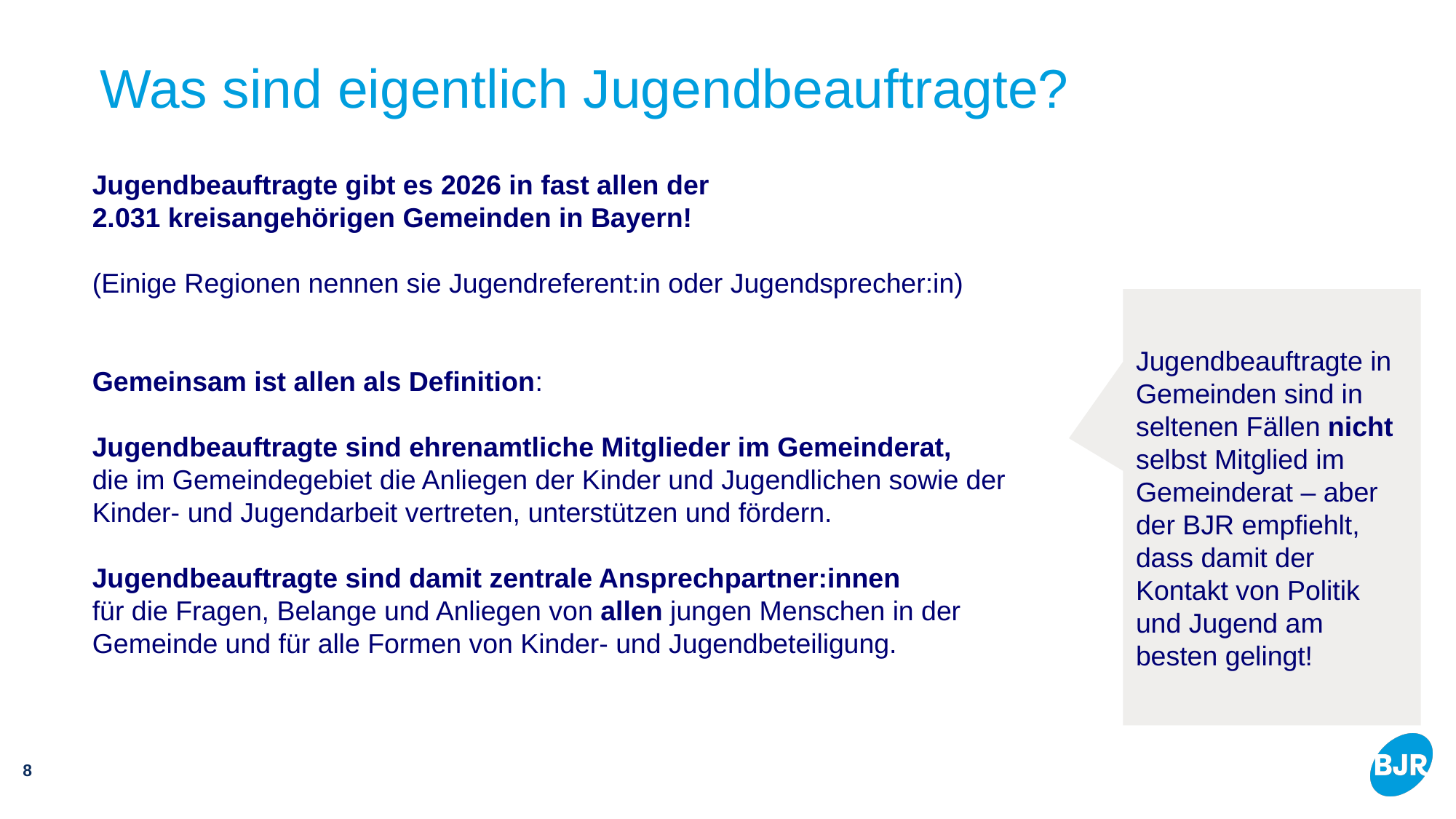

# Was sind eigentlich Jugendbeauftragte?
Jugendbeauftragte gibt es 2026 in fast allen der
2.031 kreisangehörigen Gemeinden in Bayern!

(Einige Regionen nennen sie Jugendreferent:in oder Jugendsprecher:in)

Gemeinsam ist allen als Definition:

Jugendbeauftragte sind ehrenamtliche Mitglieder im Gemeinderat,
die im Gemeindegebiet die Anliegen der Kinder und Jugendlichen sowie der Kinder- und Jugendarbeit vertreten, unterstützen und fördern.

Jugendbeauftragte sind damit zentrale Ansprechpartner:innen
für die Fragen, Belange und Anliegen von allen jungen Menschen in der Gemeinde und für alle Formen von Kinder- und Jugendbeteiligung.

Jugendbeauftragte in Gemeinden sind in seltenen Fällen nicht selbst Mitglied im Gemeinderat – aber der BJR empfiehlt, dass damit der Kontakt von Politik und Jugend am besten gelingt!
8